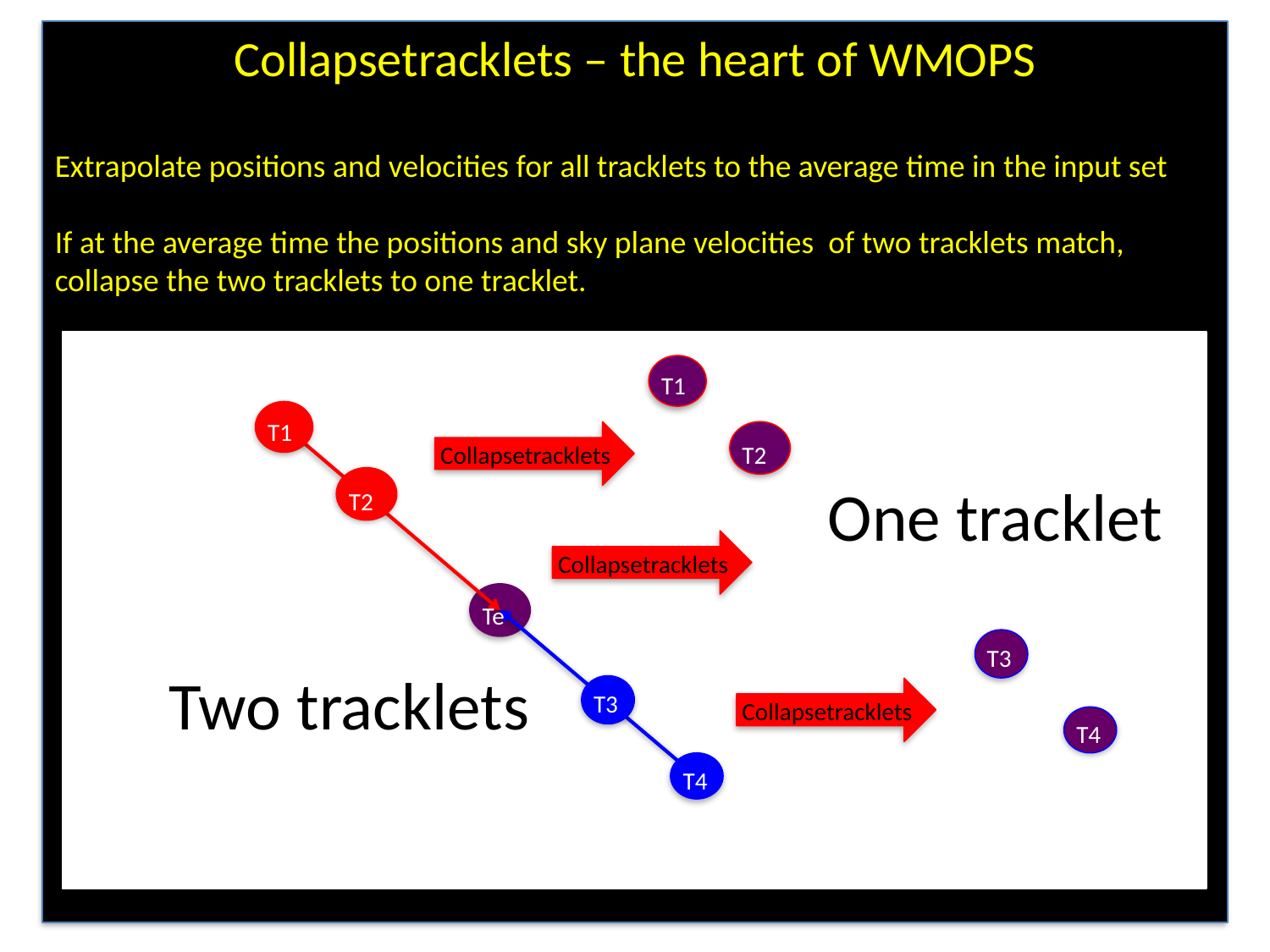

Collapsetracklets – the heart of WMOPS

Extrapolate positions and velocities for all tracklets to the average time in the input set

If at the average time the positions and sky plane velocities  of two tracklets match, collapse the two tracklets to one tracklet.

T1

T1

Collapsetracklets

T2

One tracklet
T2

Collapsetracklets

Te

T3
Two tracklets

Collapsetracklets
T3

T4

T4